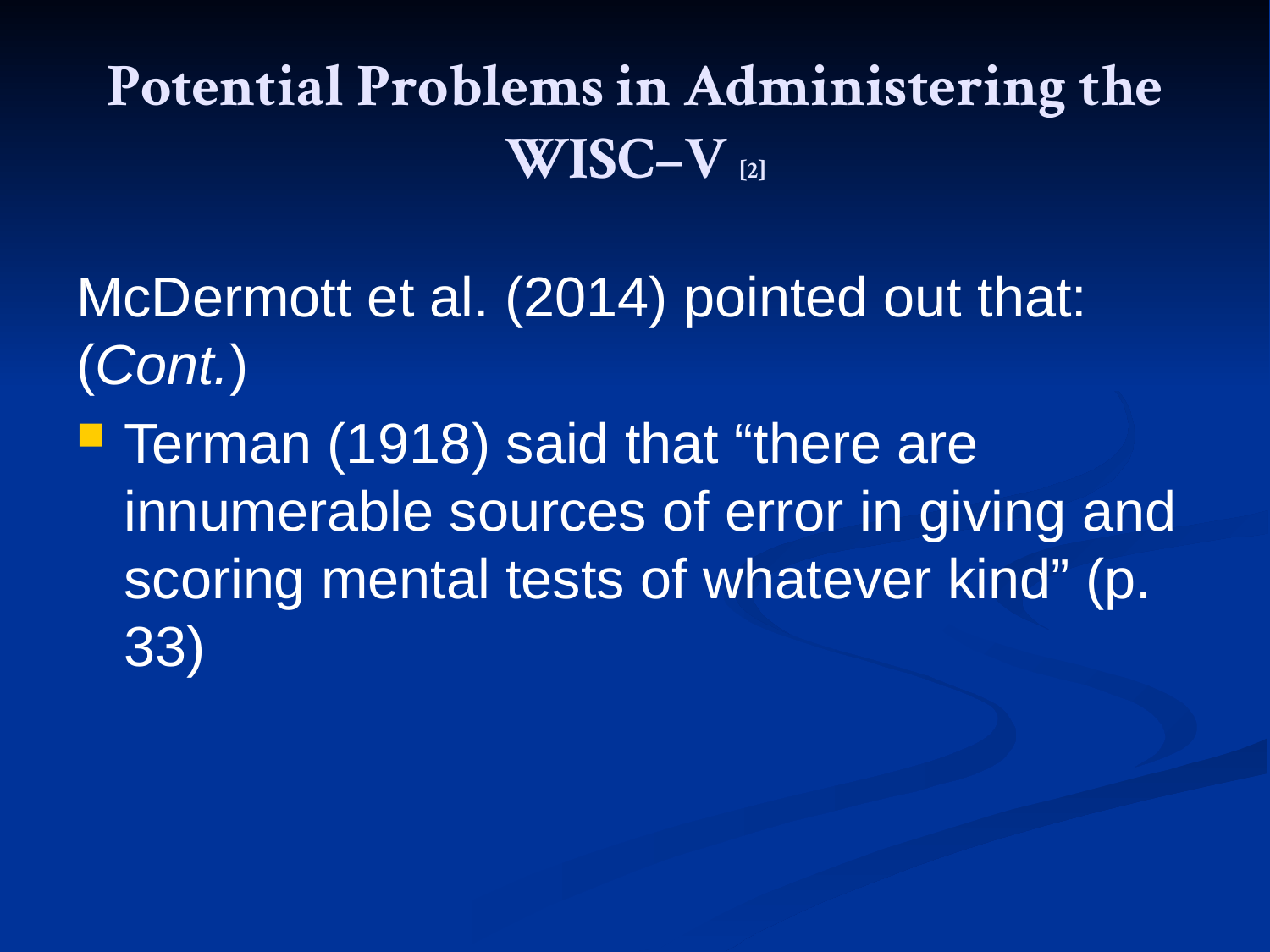

# Potential Problems in Administering the WISC–V [2]
McDermott et al. (2014) pointed out that: (Cont.)
Terman (1918) said that “there are innumerable sources of error in giving and scoring mental tests of whatever kind” (p. 33)